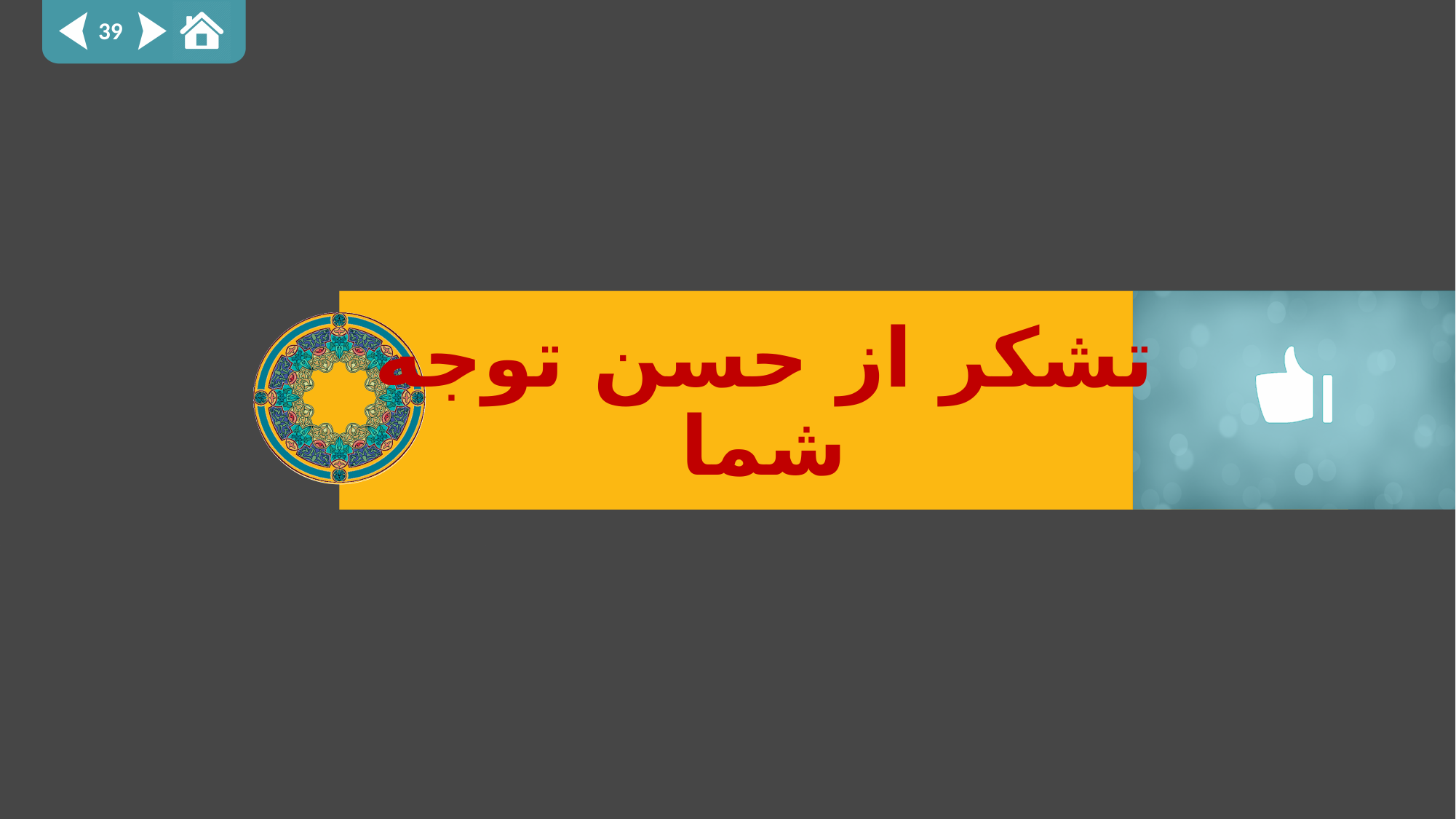

39
# تشکر از حسن توجه شما